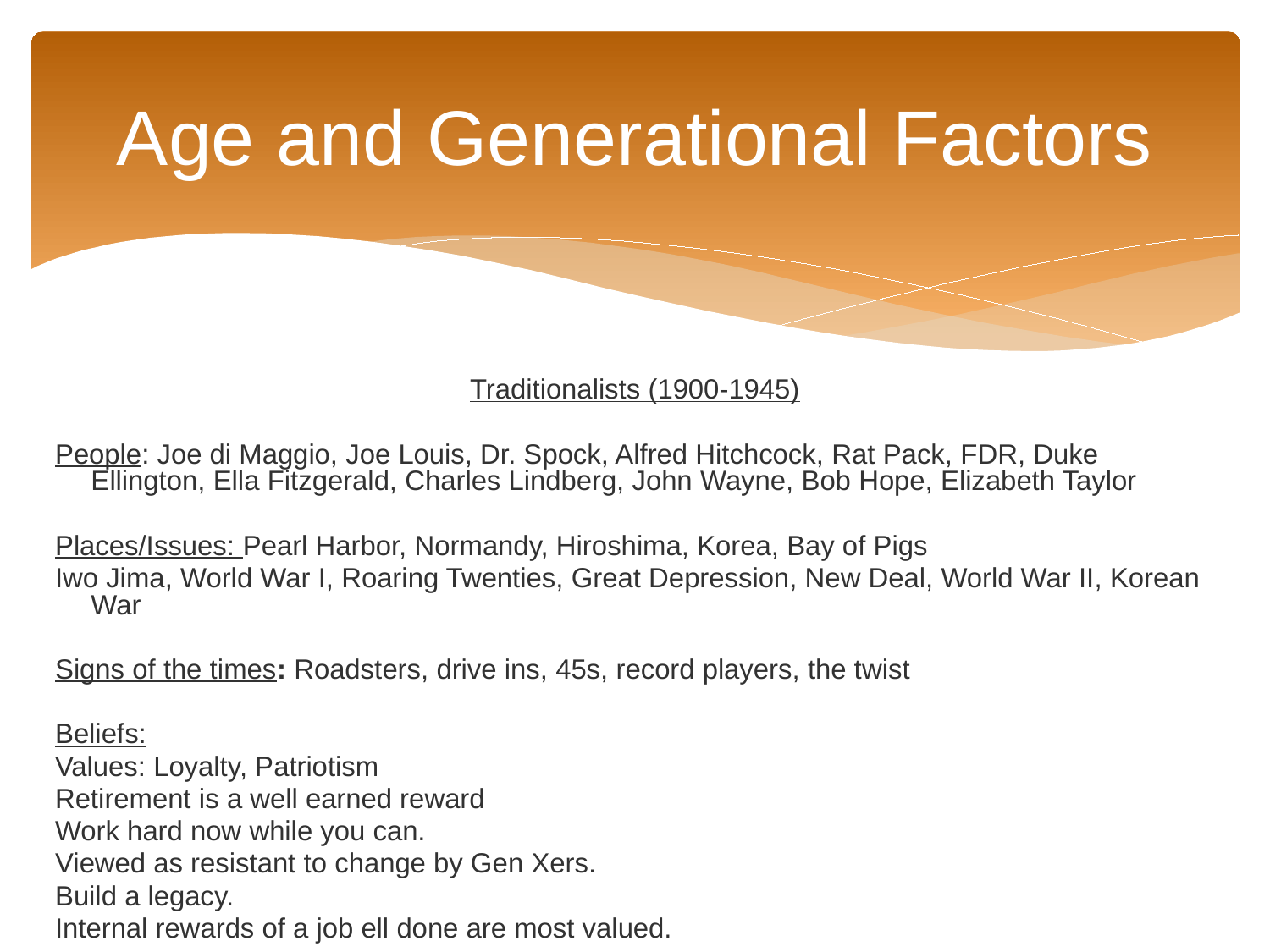

# Age and Generational Factors
Traditionalists (1900-1945)

People: Joe di Maggio, Joe Louis, Dr. Spock, Alfred Hitchcock, Rat Pack, FDR, Duke Ellington, Ella Fitzgerald, Charles Lindberg, John Wayne, Bob Hope, Elizabeth Taylor

Places/Issues: Pearl Harbor, Normandy, Hiroshima, Korea, Bay of Pigs
Iwo Jima, World War I, Roaring Twenties, Great Depression, New Deal, World War II, Korean War

Signs of the times: Roadsters, drive ins, 45s, record players, the twist

Beliefs:
Values: Loyalty, Patriotism
Retirement is a well earned reward
Work hard now while you can.
Viewed as resistant to change by Gen Xers.
Build a legacy.
Internal rewards of a job ell done are most valued.